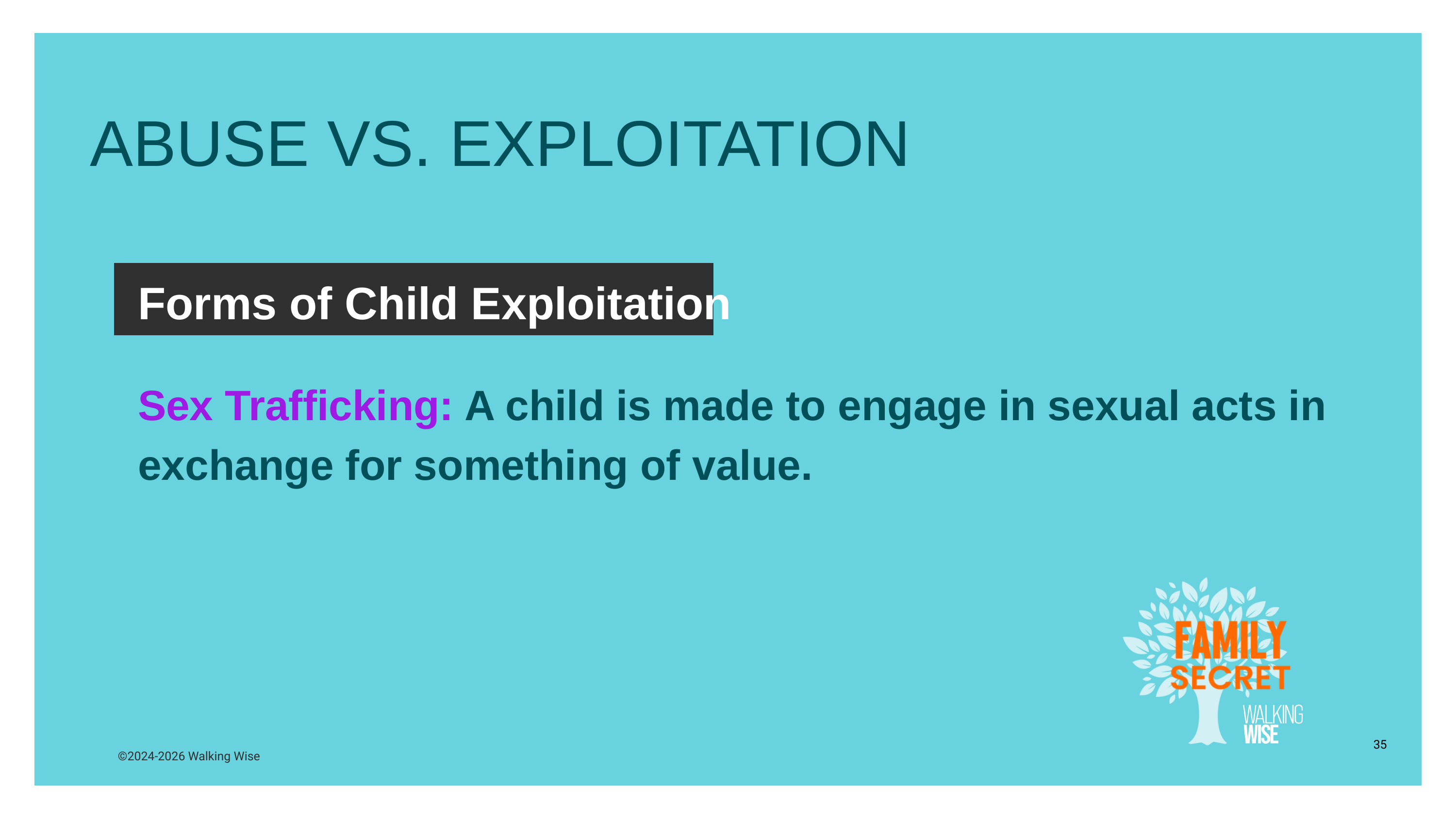

ABUSE VS. EXPLOITATION

Forms of Child Exploitation
Sex Trafficking: A child is made to engage in sexual acts in exchange for something of value.

35
©2024-2026 Walking Wise